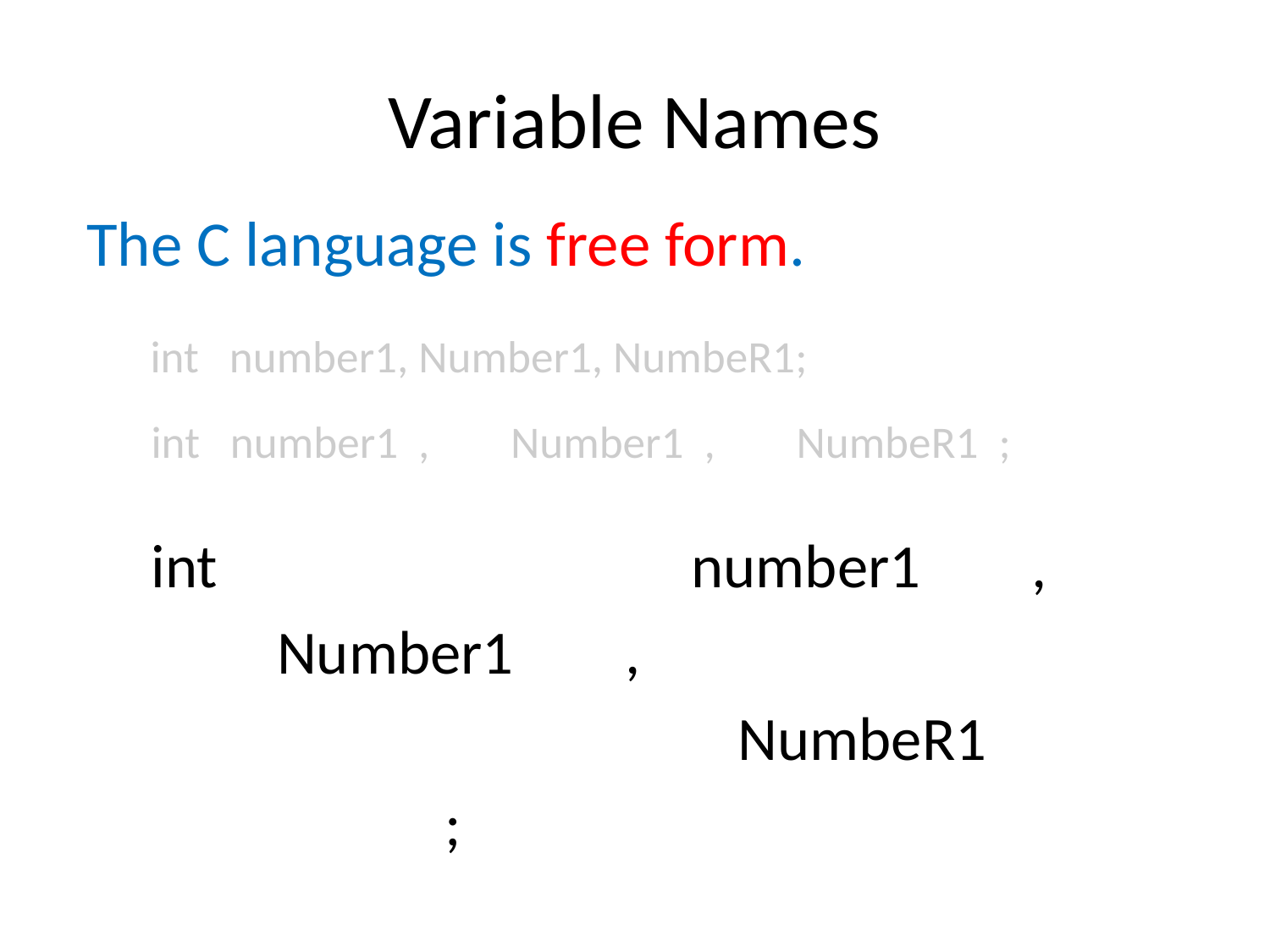

# Variable Names
The C language is free form.

int   number1, Number1, NumbeR1;

int   number1  ,        Number1  ,        NumbeR1  ;
int                                  number1        ,
         Number1        ,
                                          NumbeR1
                     ;